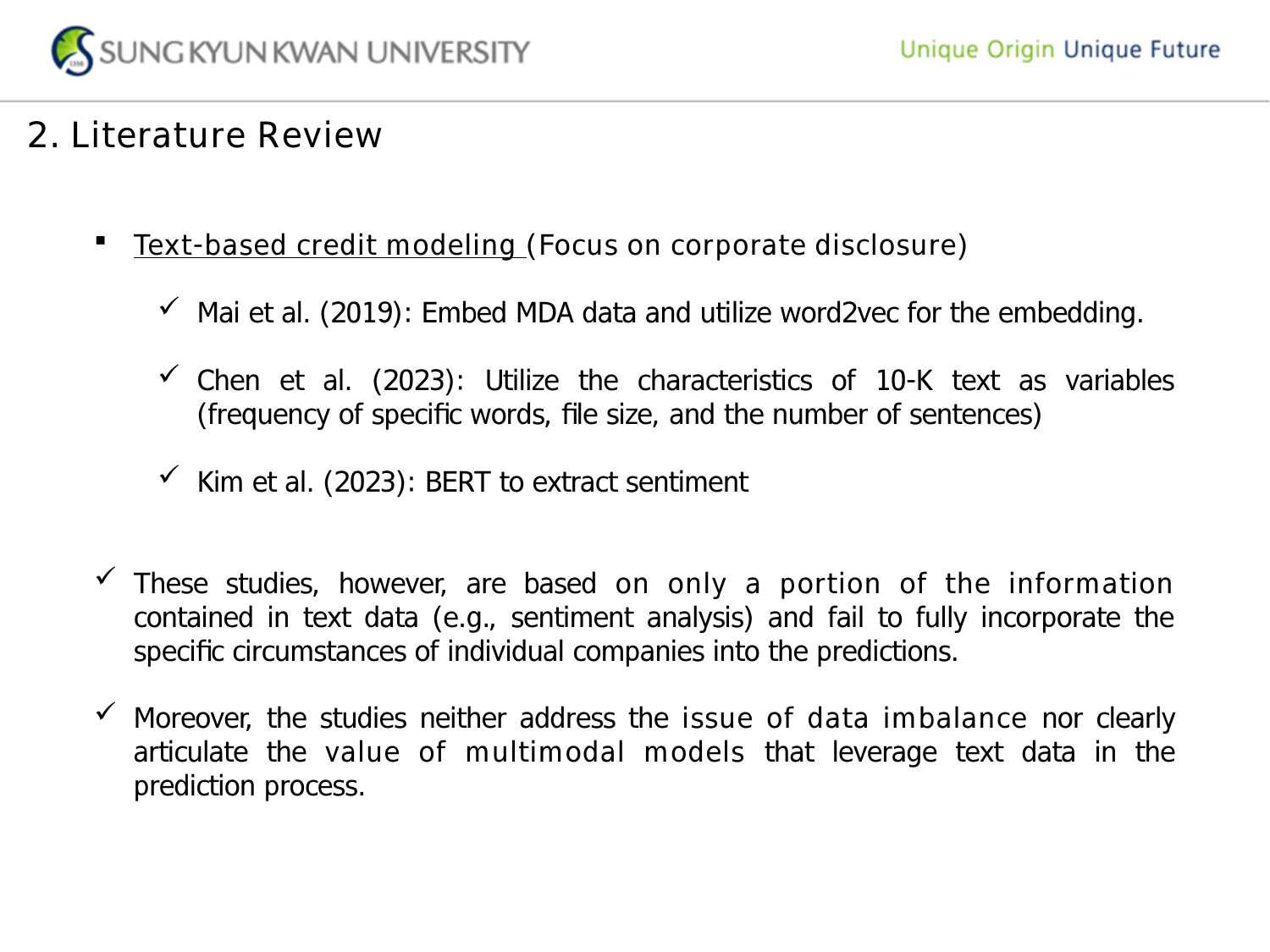

2. Literature Review
Text-based credit modeling (Focus on corporate disclosure)

Mai et al. (2019): Embed MDA data and utilize word2vec for the embedding.

Chen et al. (2023): Utilize the characteristics of 10-K text as variables (frequency of specific words, file size, and the number of sentences)

Kim et al. (2023): BERT to extract sentiment

These studies, however, are based on only a portion of the information contained in text data (e.g., sentiment analysis) and fail to fully incorporate the specific circumstances of individual companies into the predictions.

Moreover, the studies neither address the issue of data imbalance nor clearly articulate the value of multimodal models that leverage text data in the prediction process.